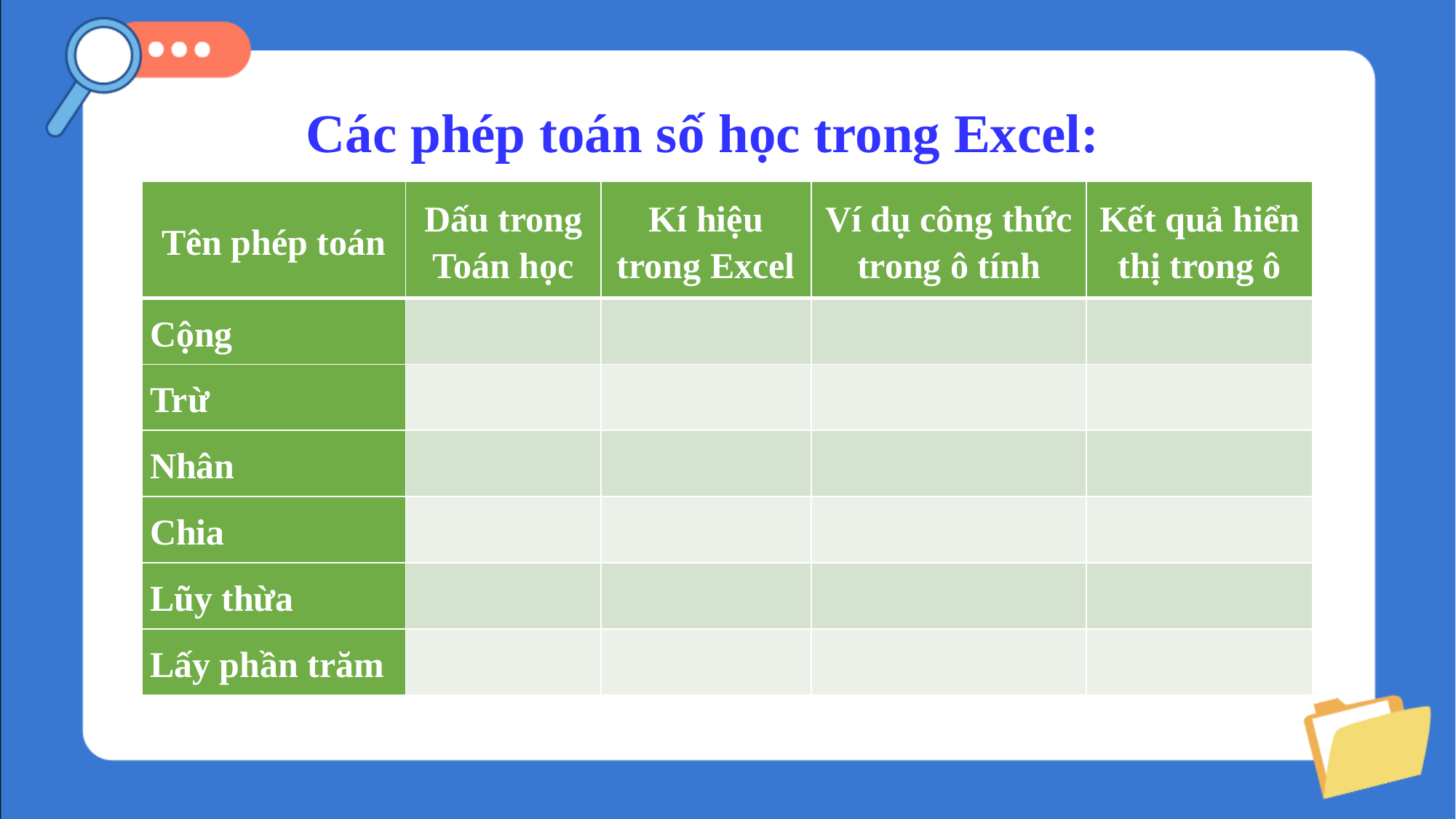

Các phép toán số học trong Excel:
| Tên phép toán | Dấu trong Toán học | Kí hiệu trong Excel | Ví dụ công thức trong ô tính | Kết quả hiển thị trong ô |
| --- | --- | --- | --- | --- |
| Cộng |  |  |  |  |
| Trừ |  |  |  |  |
| Nhân |  |  |  |  |
| Chia |  |  |  |  |
| Lũy thừa |  |  |  |  |
| Lấy phần trăm |  |  |  |  |